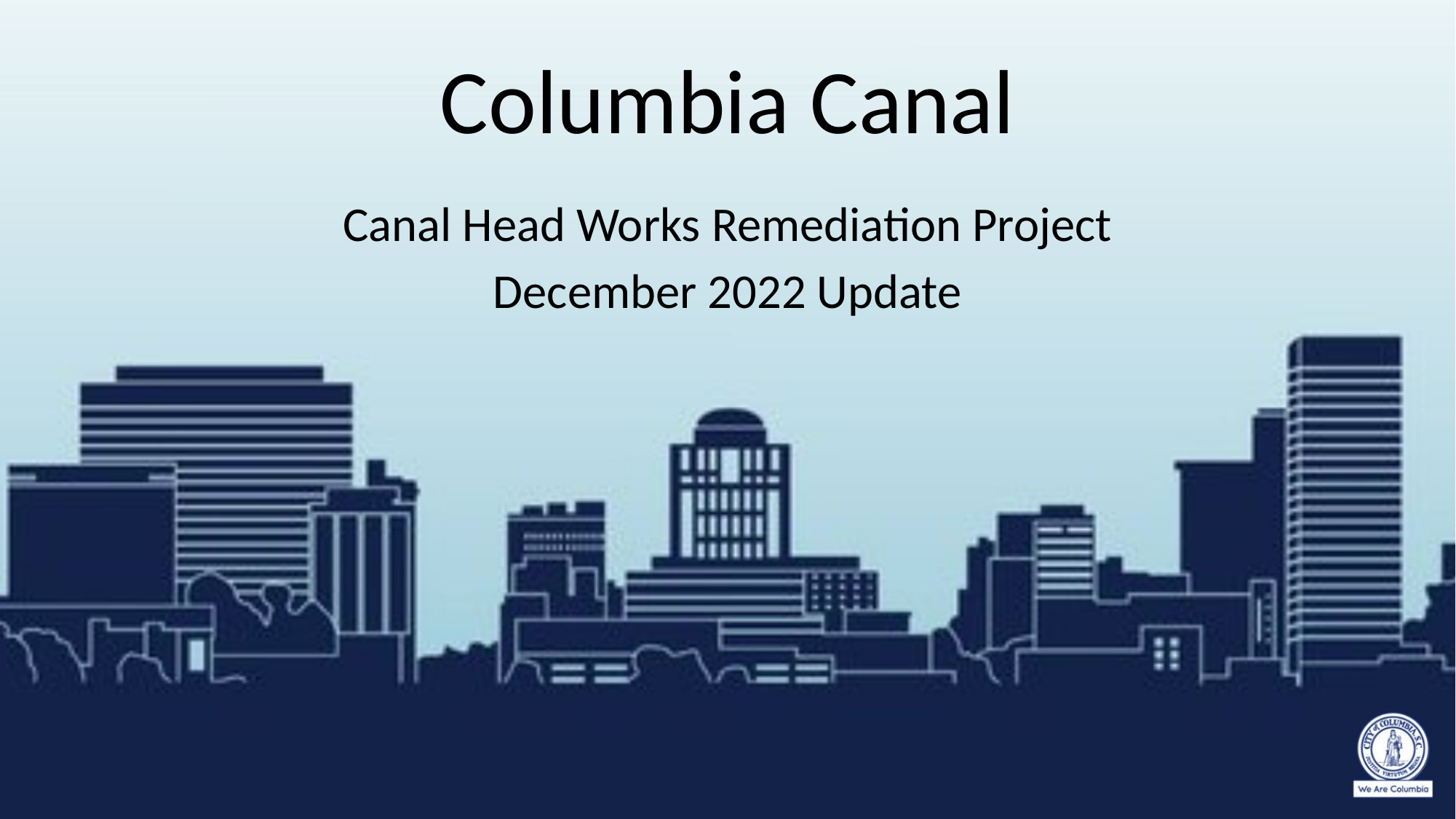

# Columbia Canal
Canal Head Works Remediation Project
December 2022 Update